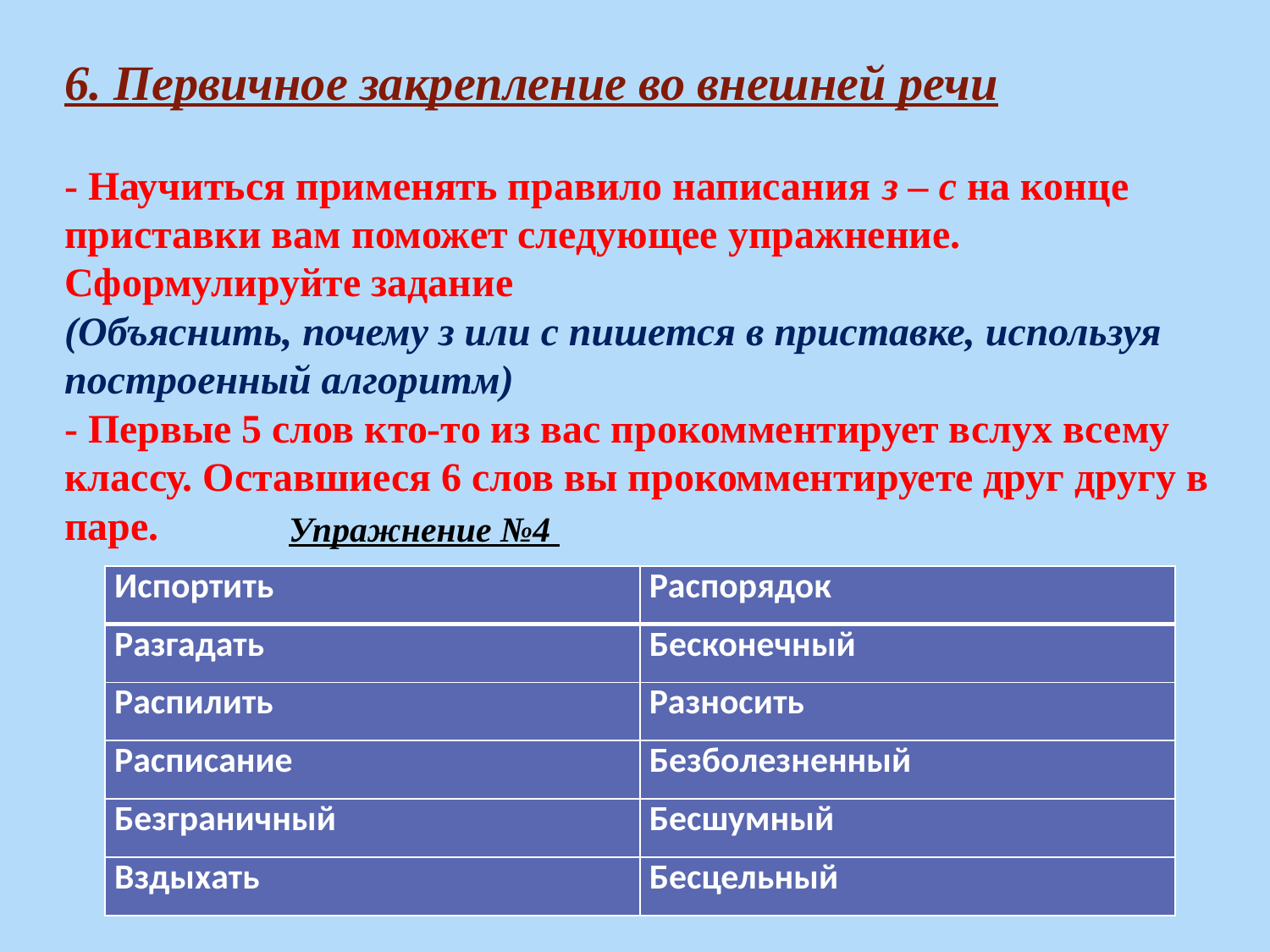

6. Первичное закрепление во внешней речи

- Научиться применять правило написания з – с на конце приставки вам поможет следующее упражнение. Сформулируйте задание
(Объяснить, почему з или с пишется в приставке, используя построенный алгоритм)
- Первые 5 слов кто-то из вас прокомментирует вслух всему классу. Оставшиеся 6 слов вы прокомментируете друг другу в паре.
Упражнение №4

| Испортить | Распорядок |
| --- | --- |
| Разгадать | Бесконечный |
| Распилить | Разносить |
| Расписание | Безболезненный |
| Безграничный | Бесшумный |
| Вздыхать | Бесцельный |